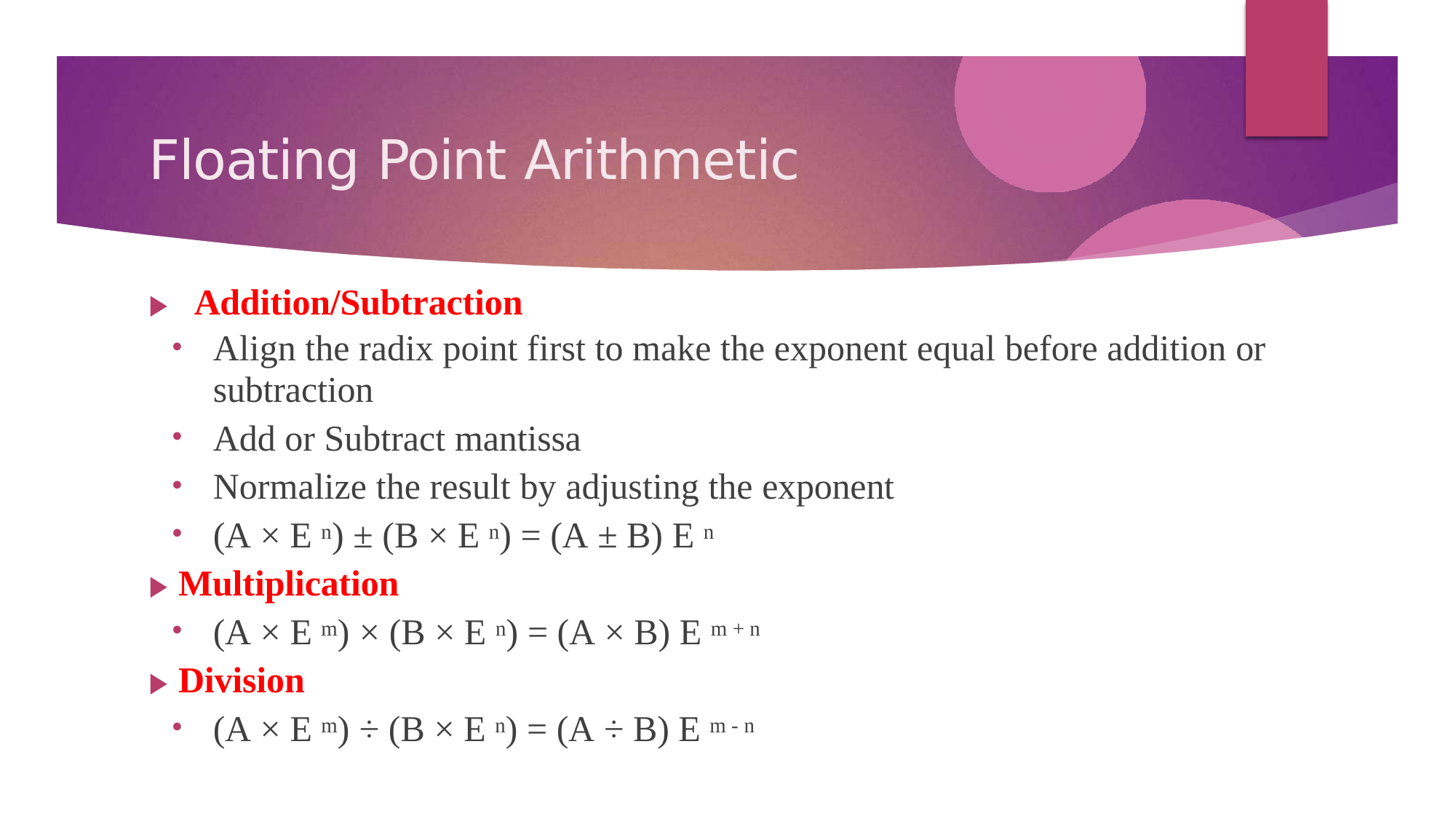

# Floating Point Arithmetic
▶	Addition/Subtraction
Align the radix point first to make the exponent equal before addition or
subtraction
Add or Subtract mantissa
Normalize the result by adjusting the exponent
(A × E n) ± (B × E n) = (A ± B) E n
▶ Multiplication
(A × E m) × (B × E n) = (A × B) E m + n
▶ Division
(A × E m) ÷ (B × E n) = (A ÷ B) E m - n